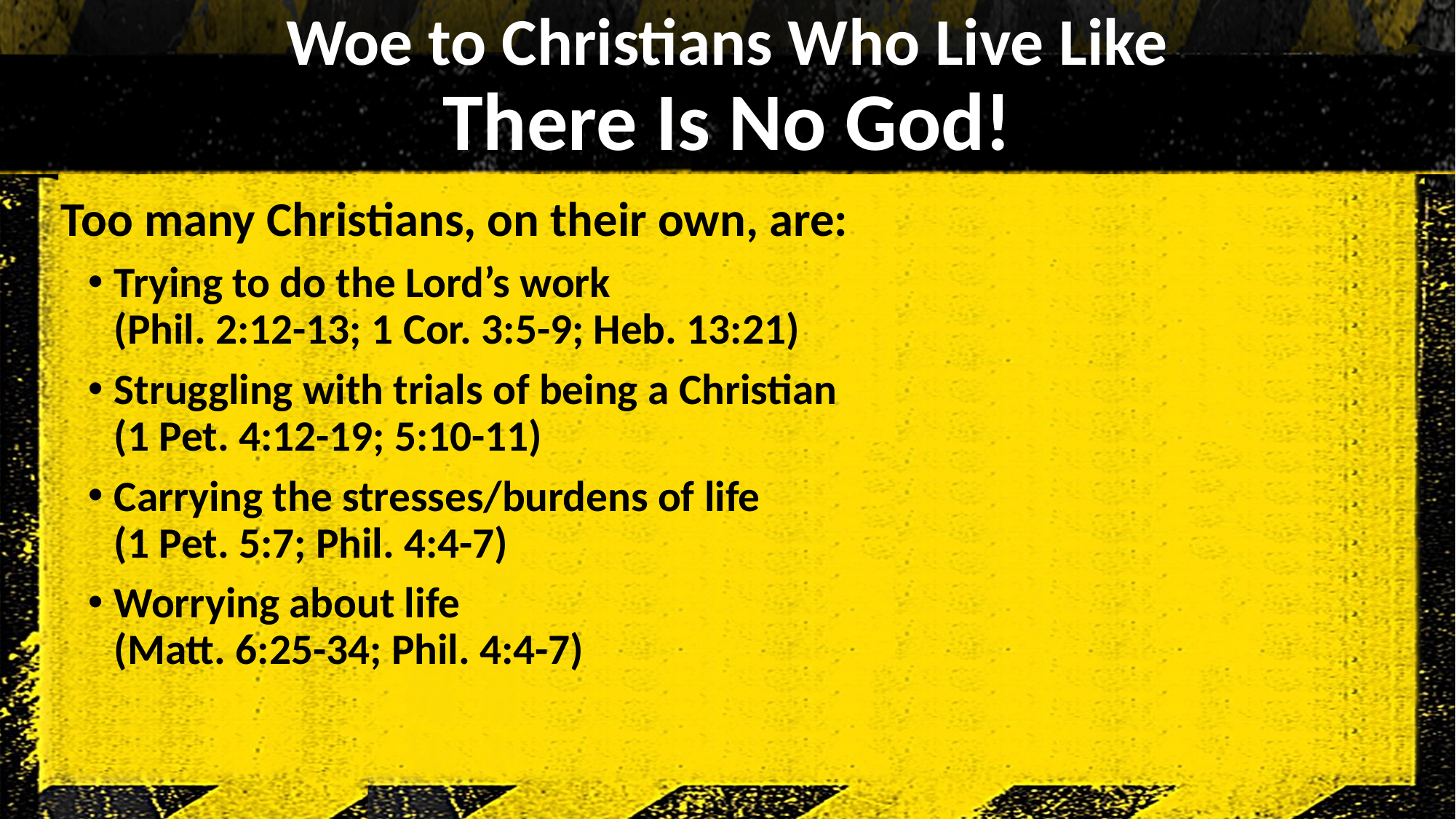

# Woe to Christians Who Live Like There Is No God!
Too many Christians, on their own, are:
Trying to do the Lord’s work
(Phil. 2:12-13; 1 Cor. 3:5-9; Heb. 13:21)
Struggling with trials of being a Christian
(1 Pet. 4:12-19; 5:10-11)
Carrying the stresses/burdens of life
(1 Pet. 5:7; Phil. 4:4-7)
Worrying about life
(Matt. 6:25-34; Phil. 4:4-7)